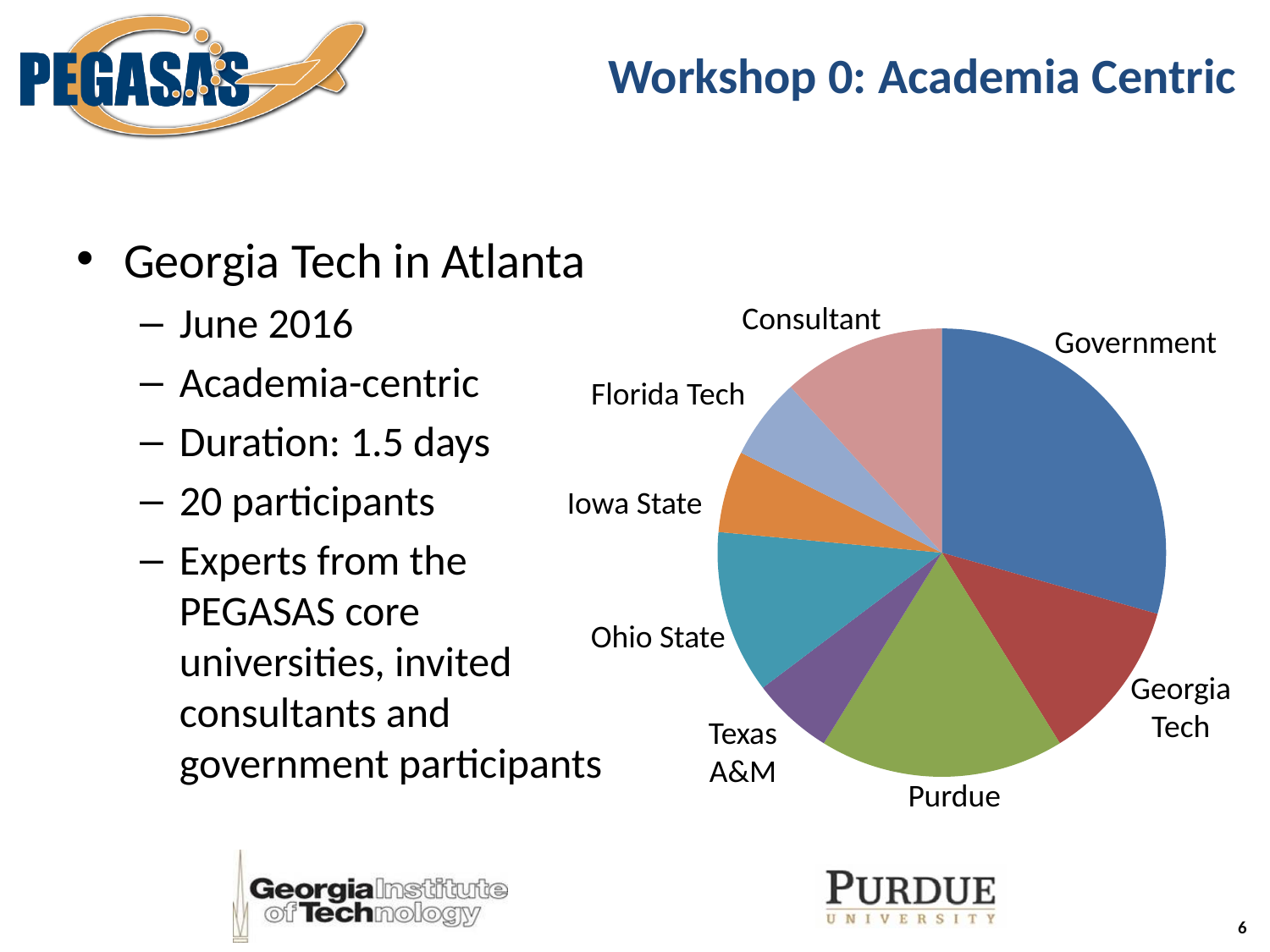

# Workshop 0: Academia Centric
Georgia Tech in Atlanta
June 2016
Academia-centric
Duration: 1.5 days
20 participants
Experts from the PEGASAS core universities, invited consultants and government participants

### Chart

| Category | participants |
|---|---|
| Government | 5.0 |
| Georgia Tech | 2.0 |
| Purdue | 3.0 |
| Texas A&M  | 1.0 |
| Ohio State | 2.0 |
| Iowa State | 1.0 |
| Florida Tech | 1.0 |
| Consultant | 2.0 |
Consultant
Government
Florida Tech
Iowa State
Ohio State
Georgia Tech
Texas A&M
Purdue
6